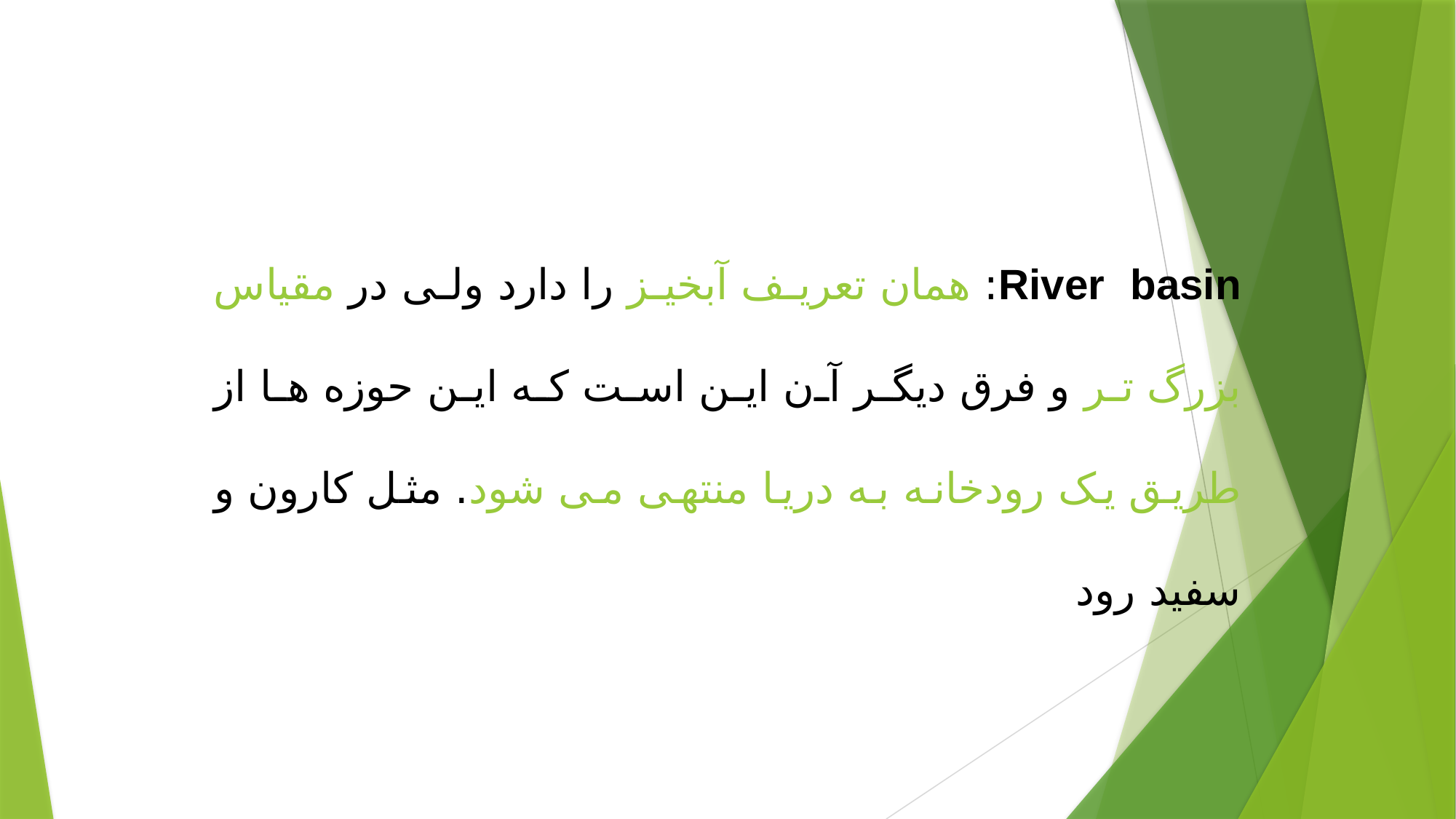

River basin: همان تعریف آبخیز را دارد ولی در مقیاس بزرگ تر و فرق دیگر آن این است که این حوزه ها از طریق یک رودخانه به دریا منتهی می شود. مثل کارون و سفید رود